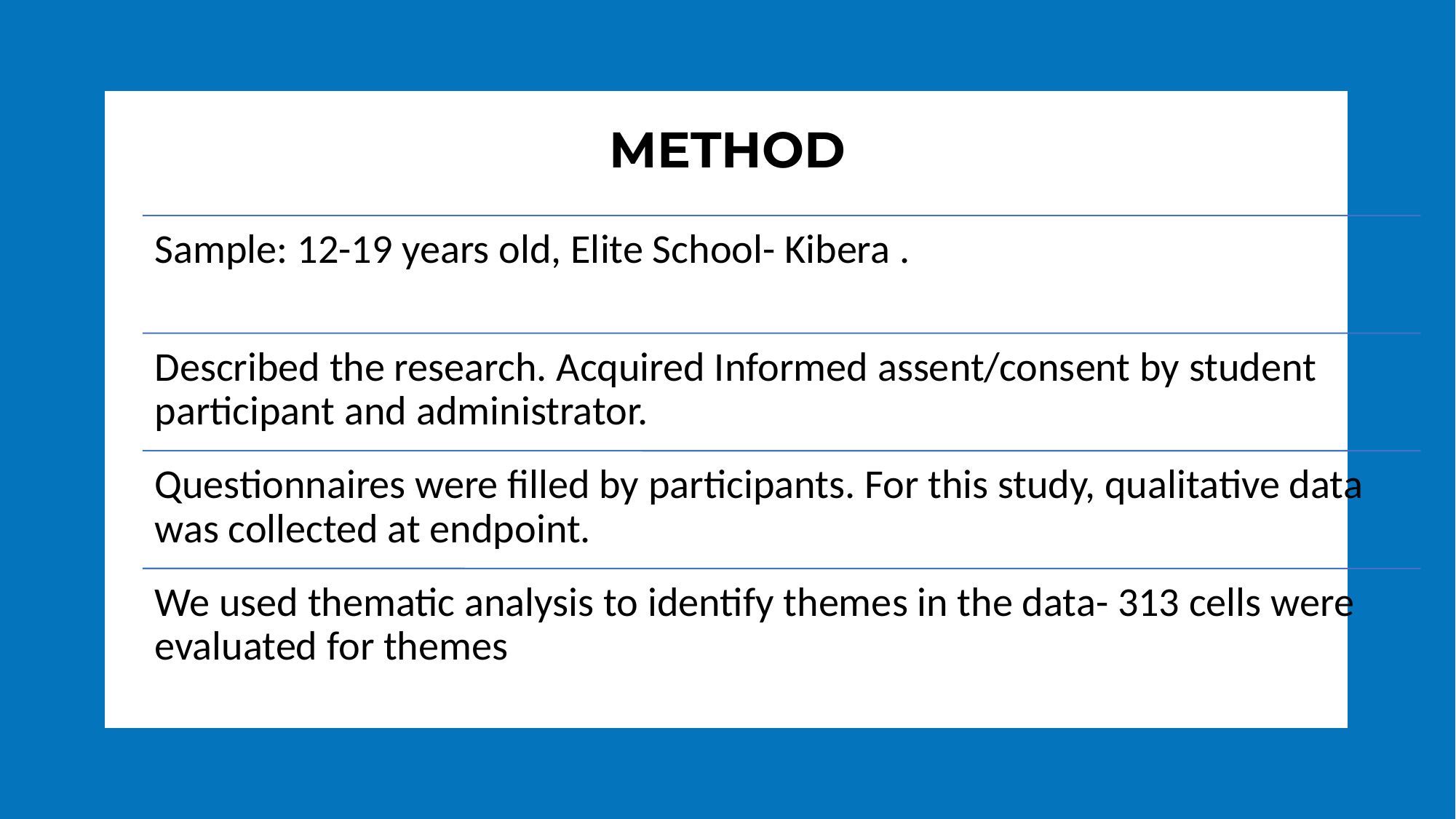

# METHOD
Sample: 12-19 years old, Elite School- Kibera .
Described the research. Acquired Informed assent/consent by student participant and administrator.
Questionnaires were filled by participants. For this study, qualitative data was collected at endpoint.
We used thematic analysis to identify themes in the data- 313 cells were evaluated for themes